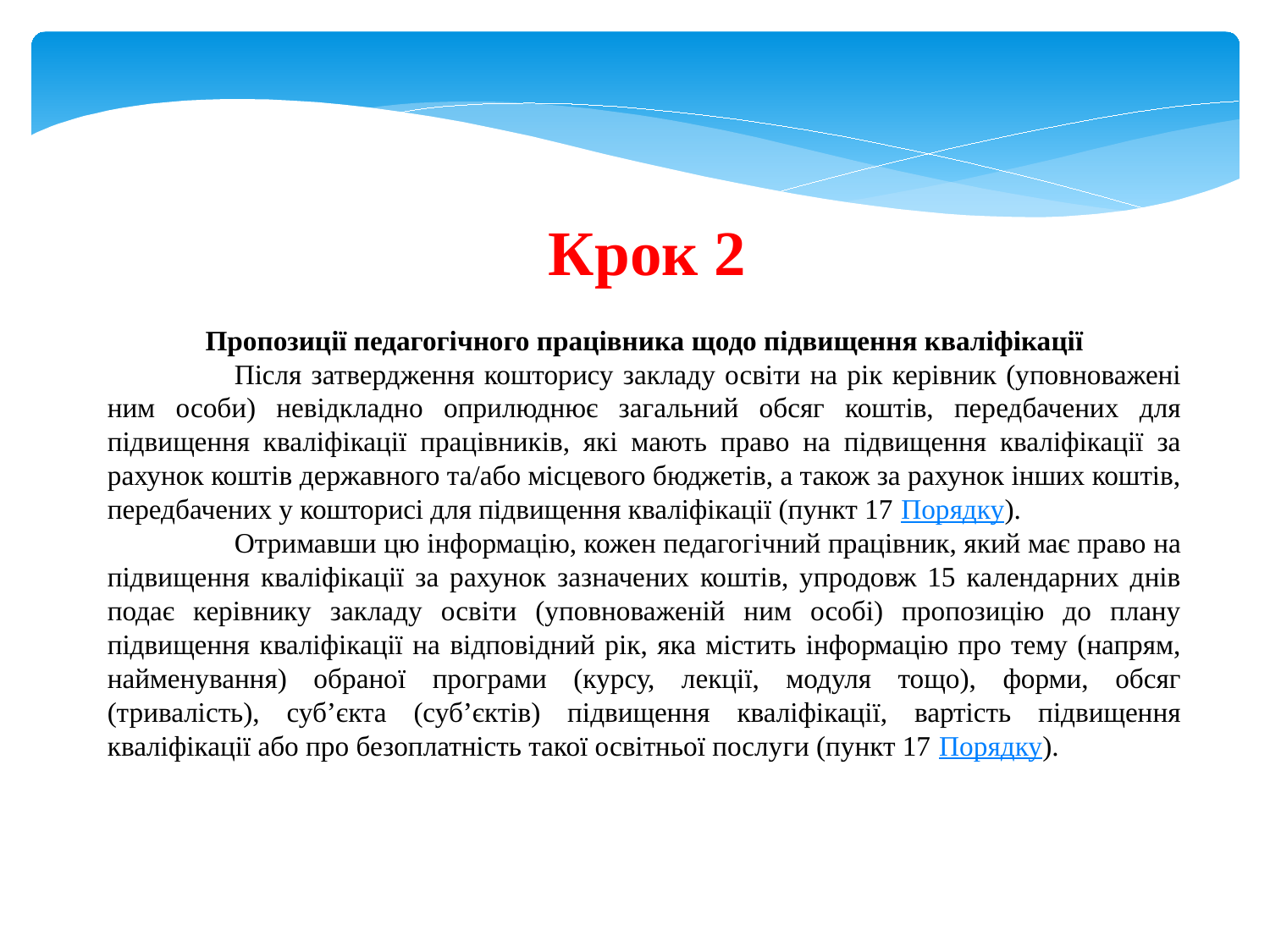

Крок 2
Пропозиції педагогічного працівника щодо підвищення кваліфікації
	Після затвердження кошторису закладу освіти на рік керівник (уповноважені ним особи) невідкладно оприлюднює загальний обсяг коштів, передбачених для підвищення кваліфікації працівників, які мають право на підвищення кваліфікації за рахунок коштів державного та/або місцевого бюджетів, а також за рахунок інших коштів, передбачених у кошторисі для підвищення кваліфікації (пункт 17 Порядку).
	Отримавши цю інформацію, кожен педагогічний працівник, який має право на підвищення кваліфікації за рахунок зазначених коштів, упродовж 15 календарних днів подає керівнику закладу освіти (уповноваженій ним особі) пропозицію до плану підвищення кваліфікації на відповідний рік, яка містить інформацію про тему (напрям, найменування) обраної програми (курсу, лекції, модуля тощо), форми, обсяг (тривалість), суб’єкта (суб’єктів) підвищення кваліфікації, вартість підвищення кваліфікації або про безоплатність такої освітньої послуги (пункт 17 Порядку).